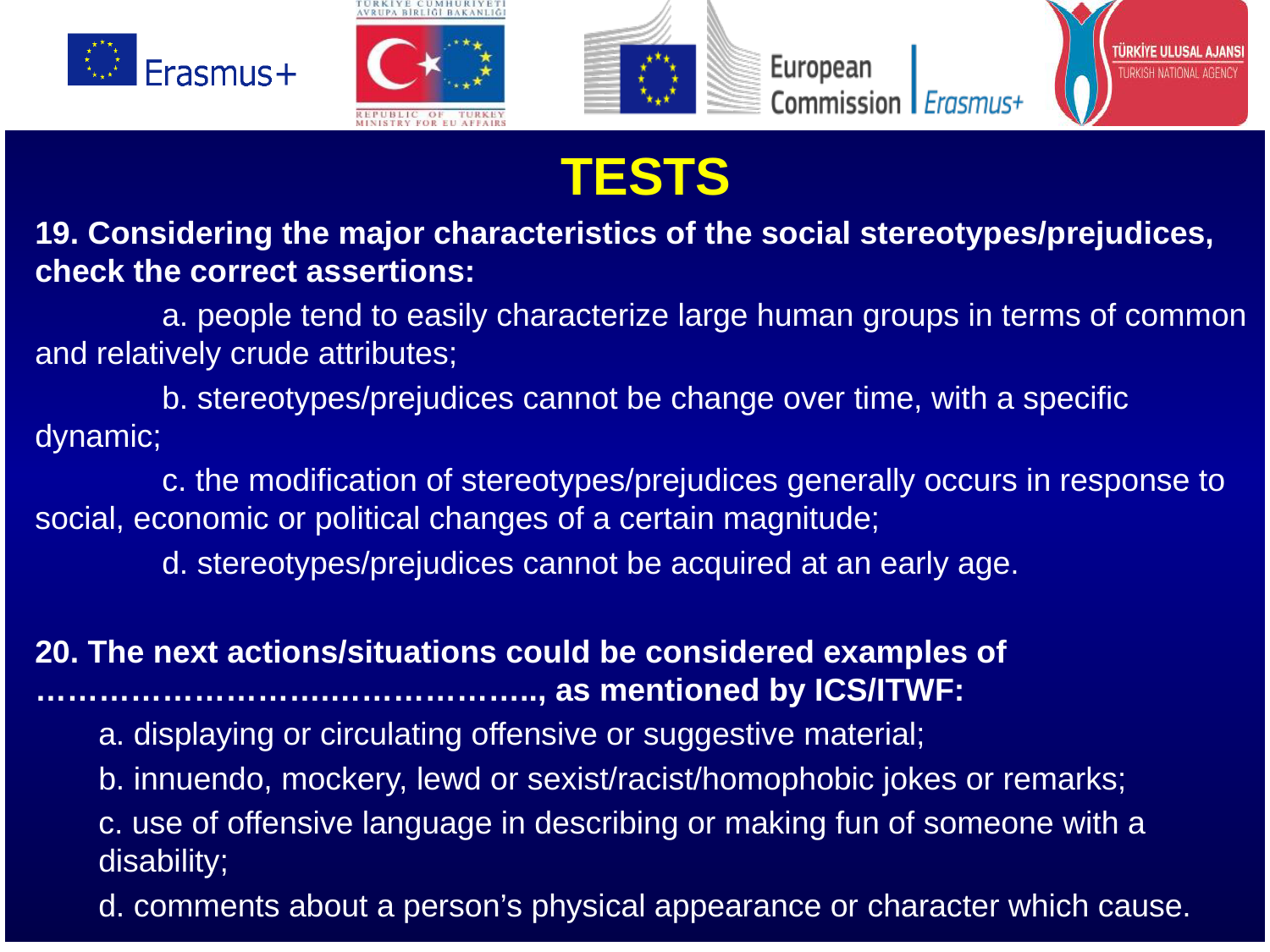

TESTS
19. Considering the major characteristics of the social stereotypes/prejudices, check the correct assertions:
	a. people tend to easily characterize large human groups in terms of common and relatively crude attributes;
	b. stereotypes/prejudices cannot be change over time, with a specific dynamic;
	c. the modification of stereotypes/prejudices generally occurs in response to social, economic or political changes of a certain magnitude;
	d. stereotypes/prejudices cannot be acquired at an early age.

20. The next actions/situations could be considered examples of ……………………….……………….., as mentioned by ICS/ITWF:
a. displaying or circulating offensive or suggestive material;
b. innuendo, mockery, lewd or sexist/racist/homophobic jokes or remarks;
c. use of offensive language in describing or making fun of someone with a disability;
d. comments about a person’s physical appearance or character which cause.